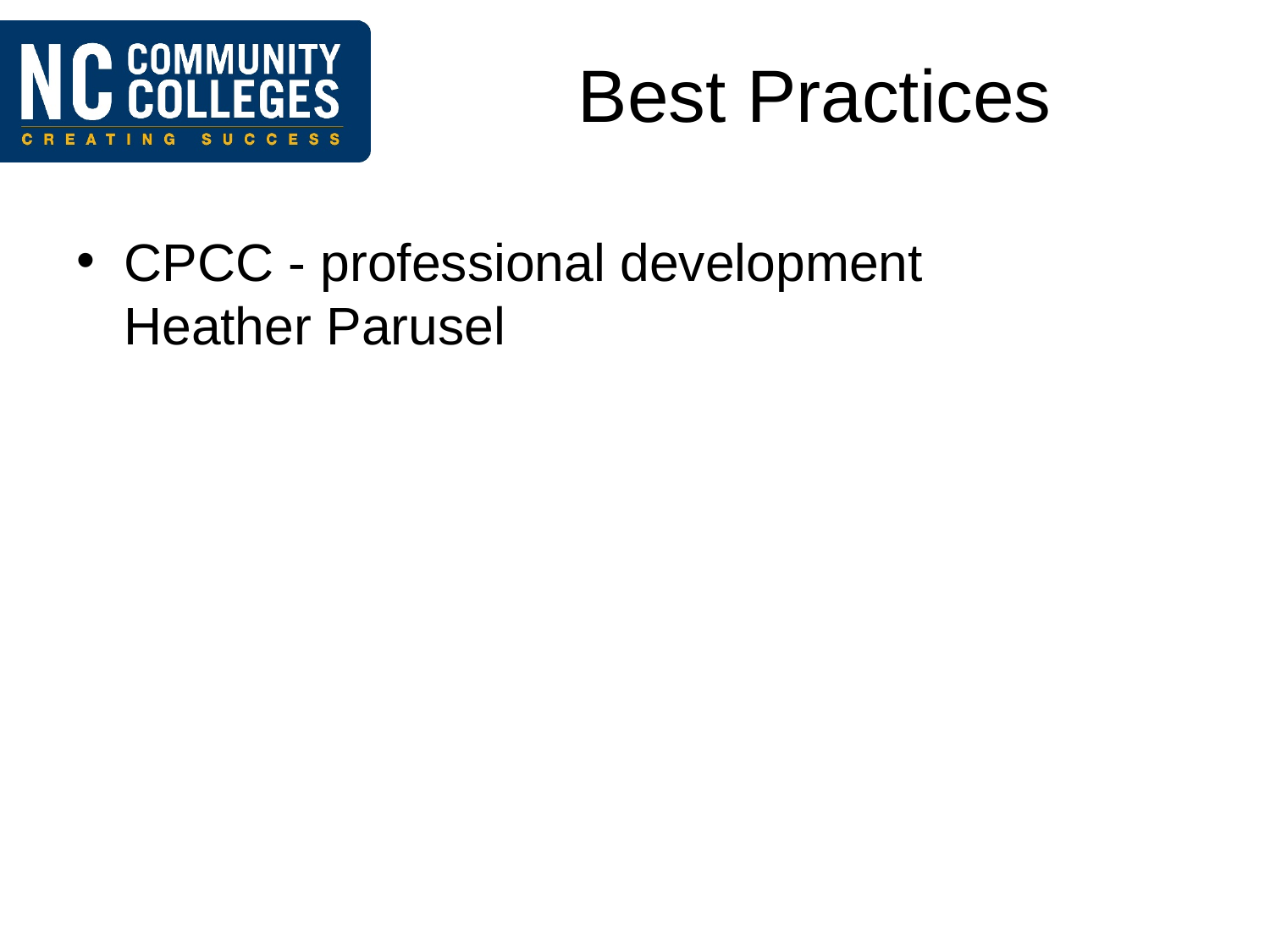

# Best Practices
CPCC - professional development
Heather Parusel